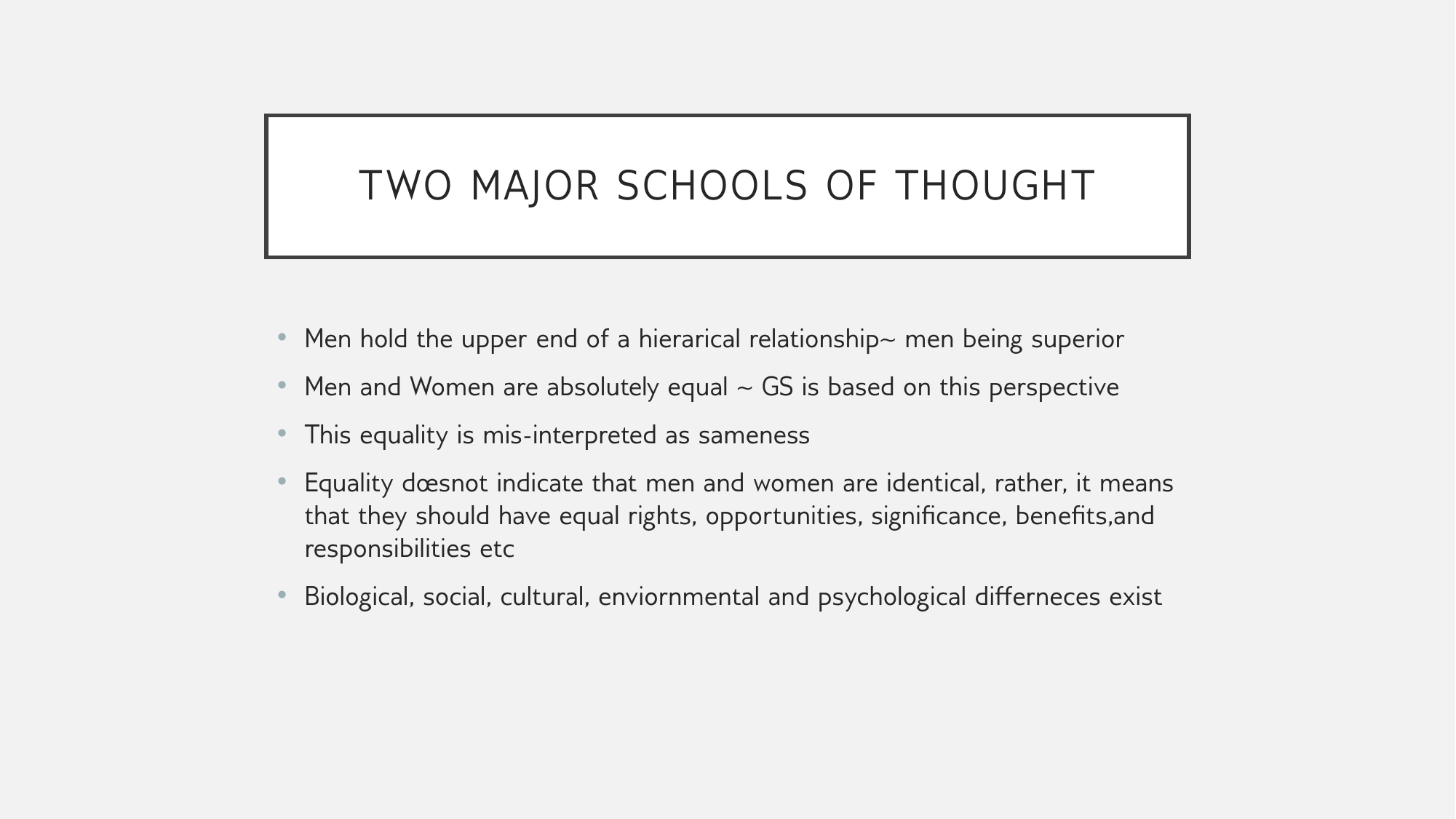

# Two major Schools of thought
Men hold the upper end of a hierarical relationship~ men being superior
Men and Women are absolutely equal ~ GS is based on this perspective
This equality is mis-interpreted as sameness
Equality doesnot indicate that men and women are identical, rather, it means that they should have equal rights, opportunities, significance, benefits,and  responsibilities etc
Biological, social, cultural, enviornmental and psychological differneces exist